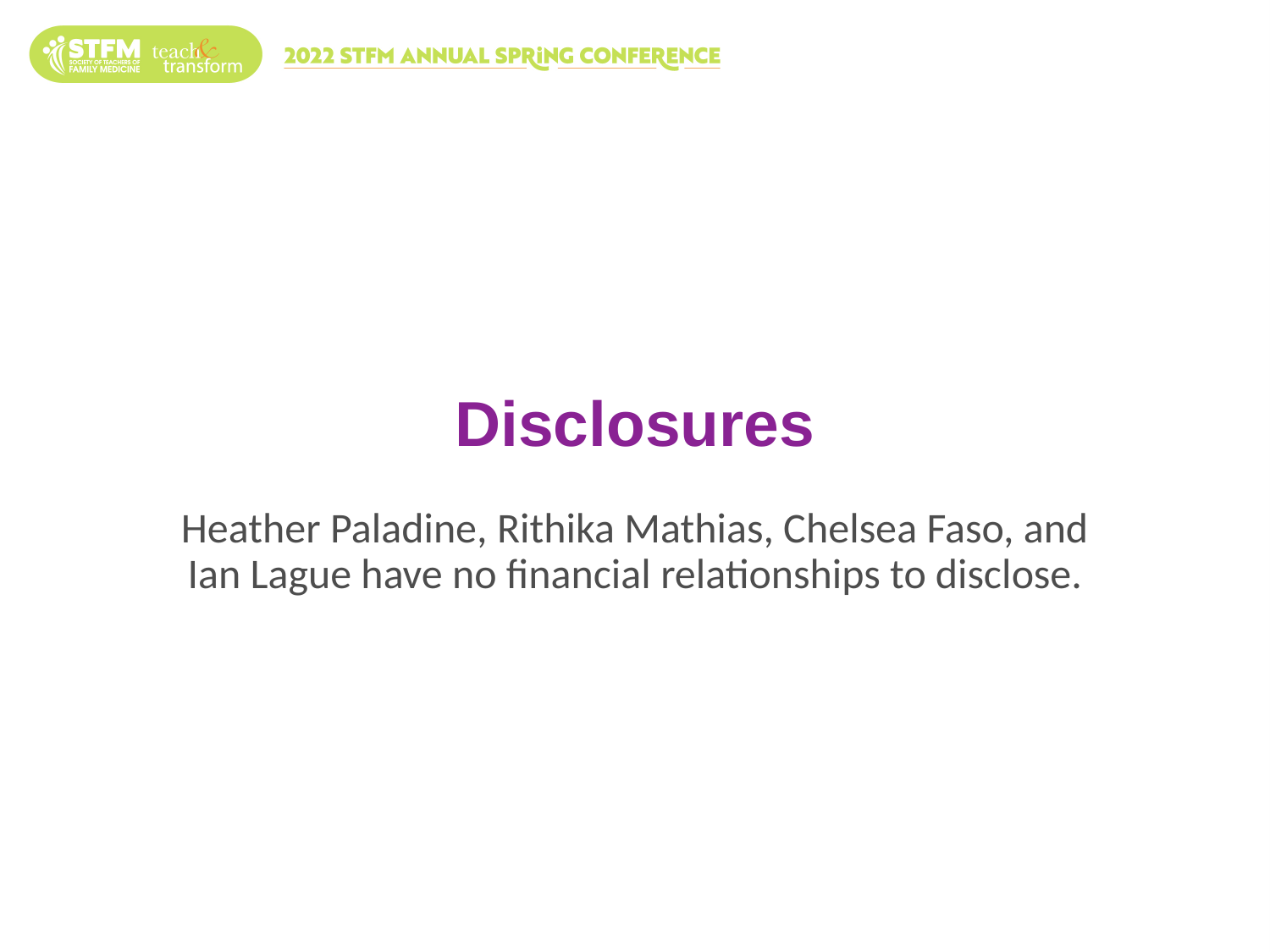

# Disclosures
Heather Paladine, Rithika Mathias, Chelsea Faso, and Ian Lague have no financial relationships to disclose.